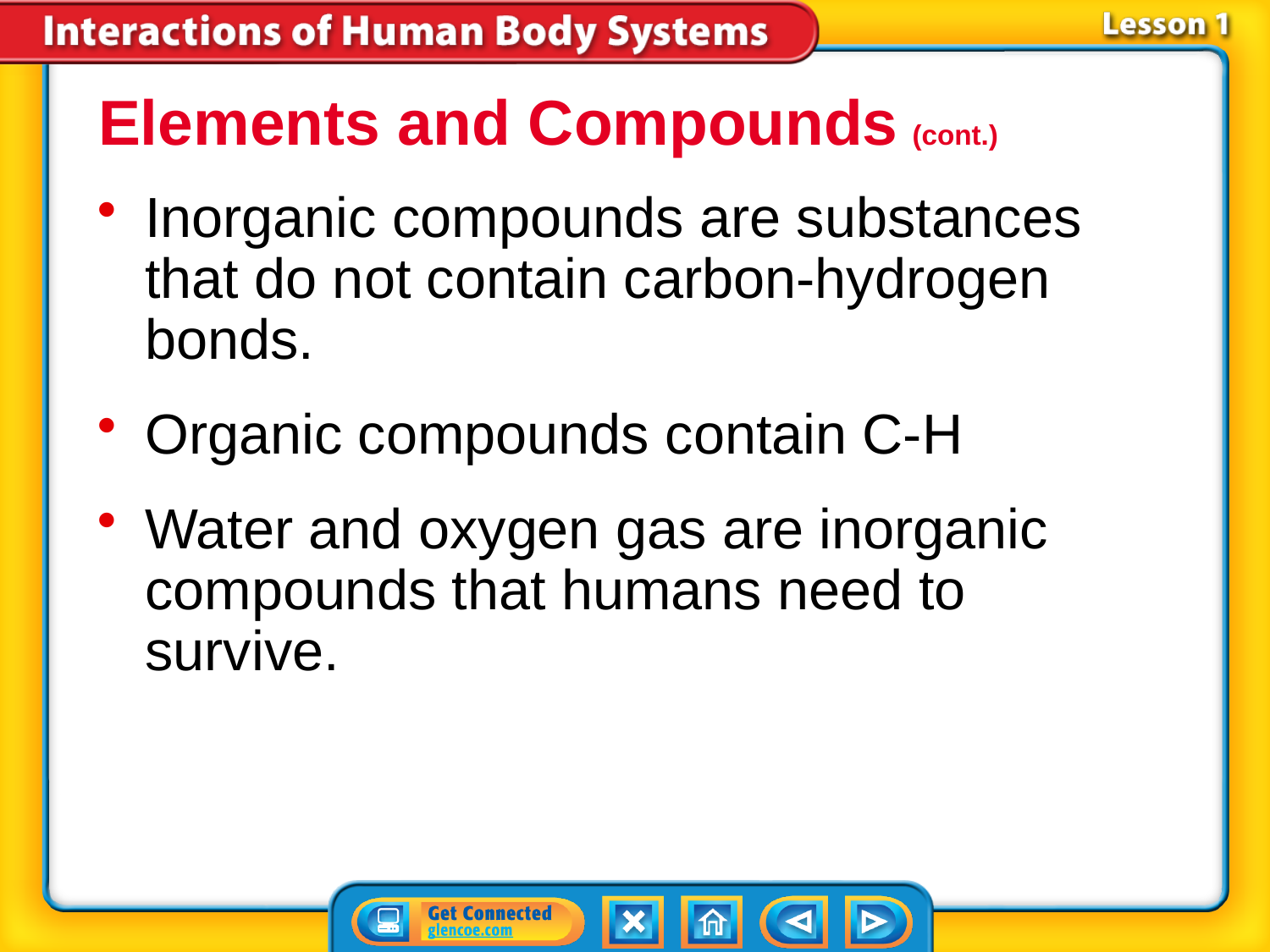

Elements and Compounds (cont.)
Inorganic compounds are substances that do not contain carbon-hydrogen bonds.
Organic compounds contain C-H
Water and oxygen gas are inorganic compounds that humans need to survive.
# Lesson 1-2